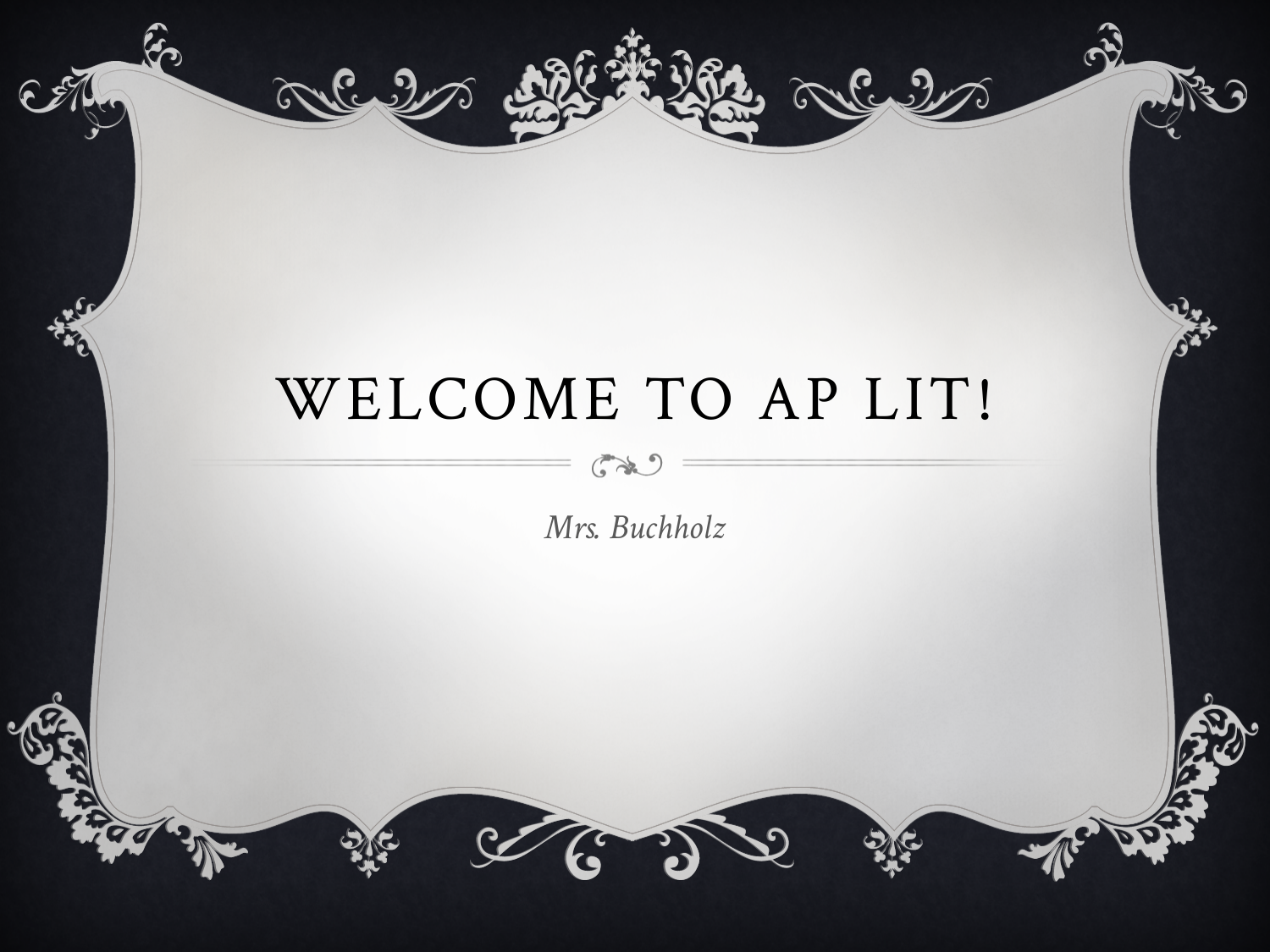

# Welcome to AP Lit!
Mrs. Buchholz